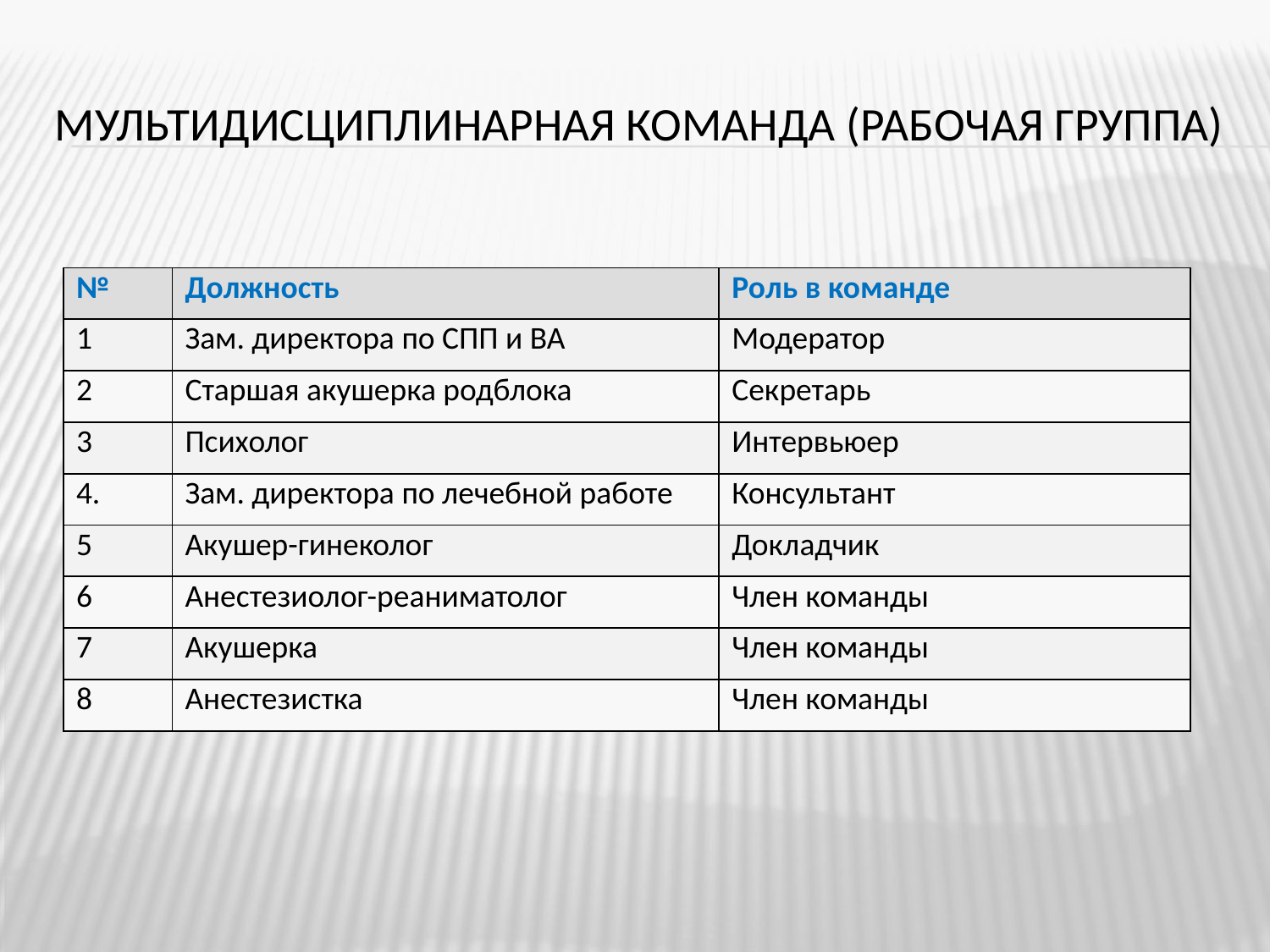

# Мультидисциплинарная команда (рабочая группа)
| № | Должность | Роль в команде |
| --- | --- | --- |
| 1 | Зам. директора по СПП и ВА | Модератор |
| 2 | Старшая акушерка родблока | Секретарь |
| 3 | Психолог | Интервьюер |
| 4. | Зам. директора по лечебной работе | Консультант |
| 5 | Акушер-гинеколог | Докладчик |
| 6 | Анестезиолог-реаниматолог | Член команды |
| 7 | Акушерка | Член команды |
| 8 | Анестезистка | Член команды |